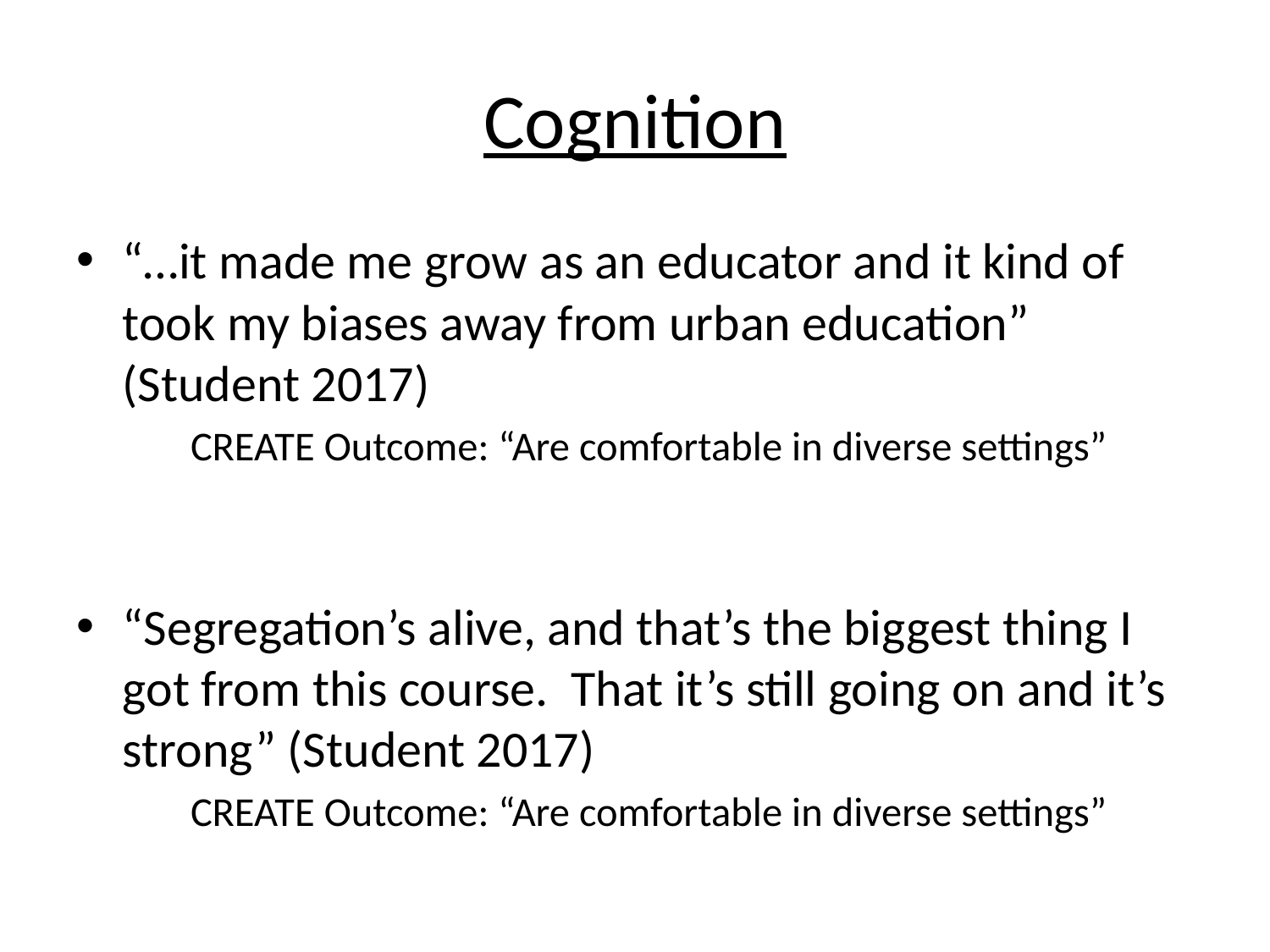

# Cognition
“…it made me grow as an educator and it kind of took my biases away from urban education” (Student 2017)
	CREATE Outcome: “Are comfortable in diverse settings”

“Segregation’s alive, and that’s the biggest thing I got from this course.  That it’s still going on and it’s strong” (Student 2017)
	CREATE Outcome: “Are comfortable in diverse settings”